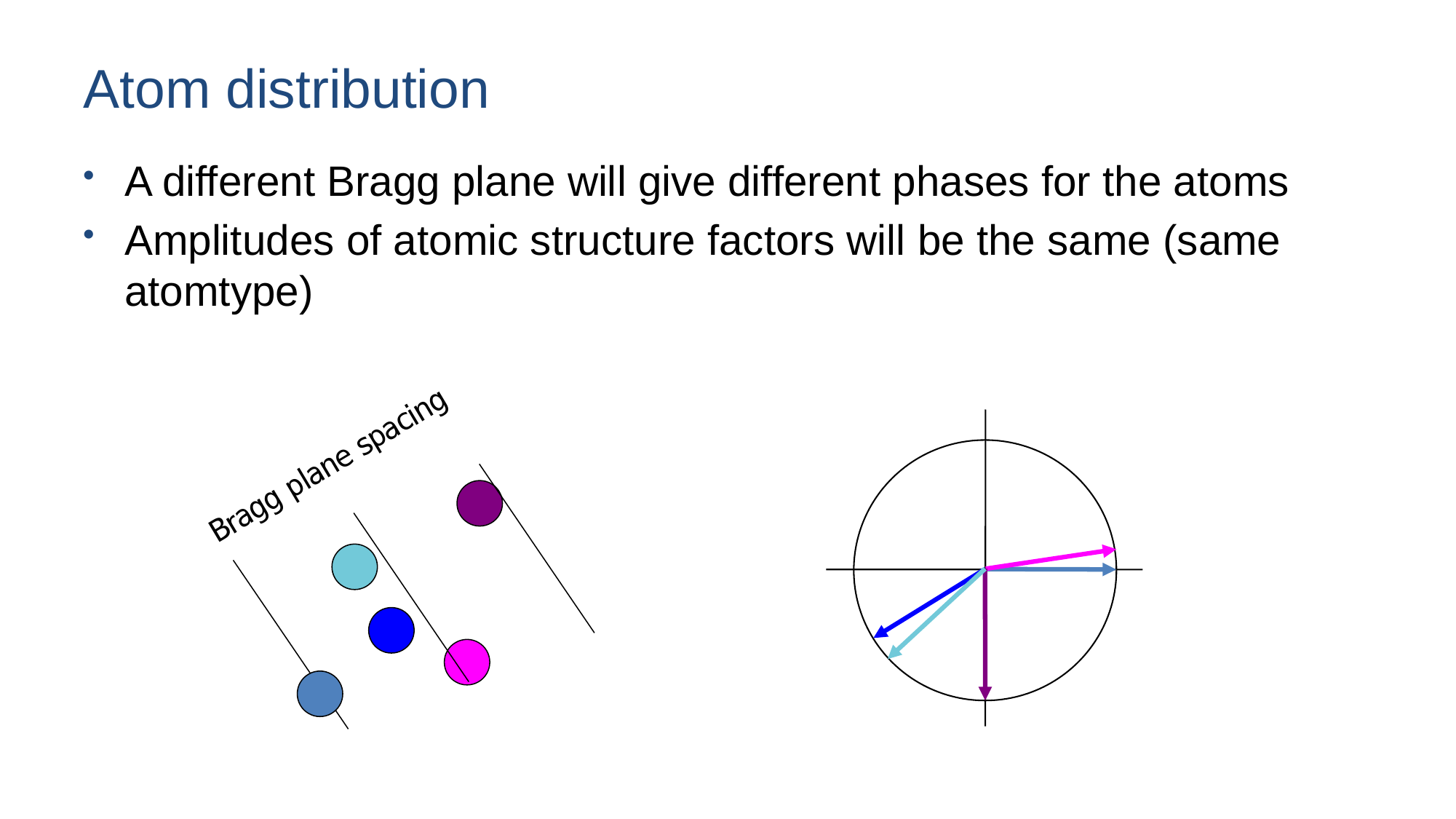

# Atom distribution
A different Bragg plane will give different phases for the atoms
Amplitudes of atomic structure factors will be the same (same atomtype)
Bragg plane spacing